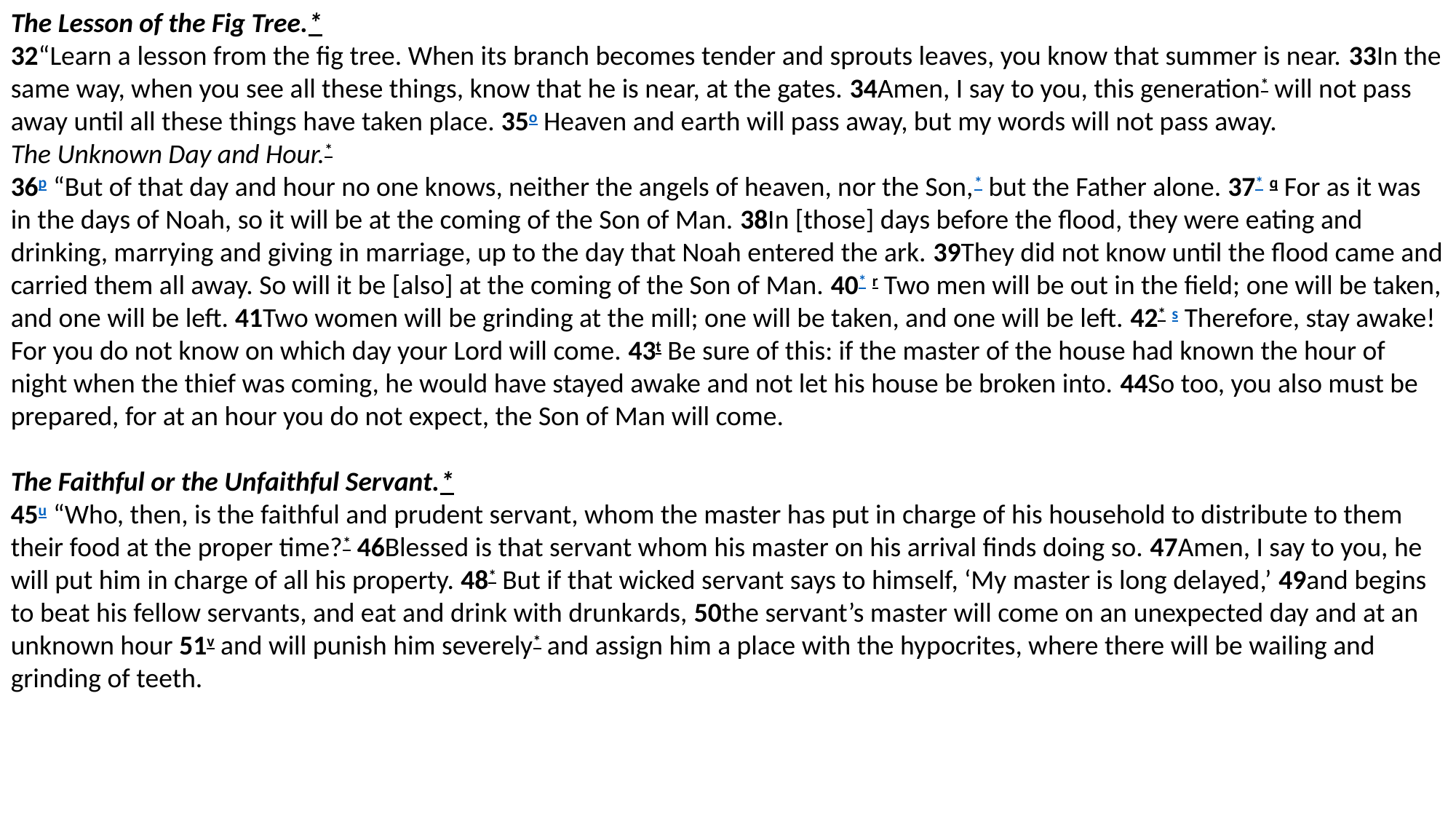

The Lesson of the Fig Tree.*
32“Learn a lesson from the fig tree. When its branch becomes tender and sprouts leaves, you know that summer is near. 33In the same way, when you see all these things, know that he is near, at the gates. 34Amen, I say to you, this generation* will not pass away until all these things have taken place. 35o Heaven and earth will pass away, but my words will not pass away.
The Unknown Day and Hour.*
36p “But of that day and hour no one knows, neither the angels of heaven, nor the Son,* but the Father alone. 37* q For as it was in the days of Noah, so it will be at the coming of the Son of Man. 38In [those] days before the flood, they were eating and drinking, marrying and giving in marriage, up to the day that Noah entered the ark. 39They did not know until the flood came and carried them all away. So will it be [also] at the coming of the Son of Man. 40* r Two men will be out in the field; one will be taken, and one will be left. 41Two women will be grinding at the mill; one will be taken, and one will be left. 42* s Therefore, stay awake! For you do not know on which day your Lord will come. 43t Be sure of this: if the master of the house had known the hour of night when the thief was coming, he would have stayed awake and not let his house be broken into. 44So too, you also must be prepared, for at an hour you do not expect, the Son of Man will come.

The Faithful or the Unfaithful Servant.*
45u “Who, then, is the faithful and prudent servant, whom the master has put in charge of his household to distribute to them their food at the proper time?* 46Blessed is that servant whom his master on his arrival finds doing so. 47Amen, I say to you, he will put him in charge of all his property. 48* But if that wicked servant says to himself, ‘My master is long delayed,’ 49and begins to beat his fellow servants, and eat and drink with drunkards, 50the servant’s master will come on an unexpected day and at an unknown hour 51v and will punish him severely* and assign him a place with the hypocrites, where there will be wailing and grinding of teeth.